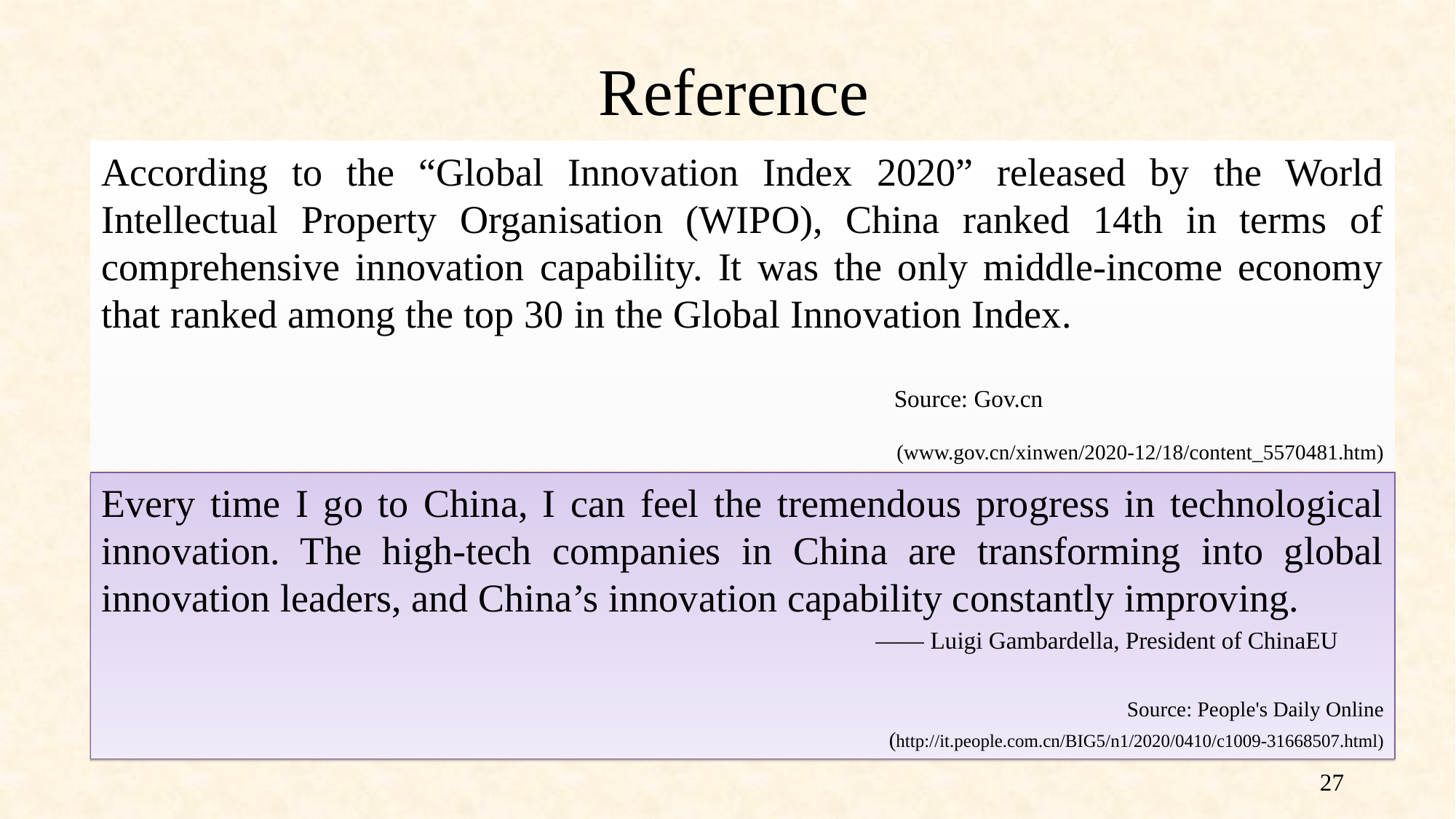

Reference

According to the “Global Innovation Index 2020” released by the World Intellectual Property Organisation (WIPO), China ranked 14th in terms of comprehensive innovation capability. It was the only middle-income economy that ranked among the top 30 in the Global Innovation Index.
Source: Gov.cn
(www.gov.cn/xinwen/2020-12/18/content_5570481.htm)
Every time I go to China, I can feel the tremendous progress in technological innovation. The high-tech companies in China are transforming into global innovation leaders, and China’s innovation capability constantly improving.
                                                                                                                                 —— Luigi Gambardella, President of ChinaEU

  Source: People's Daily Online
(http://it.people.com.cn/BIG5/n1/2020/0410/c1009-31668507.html)
27